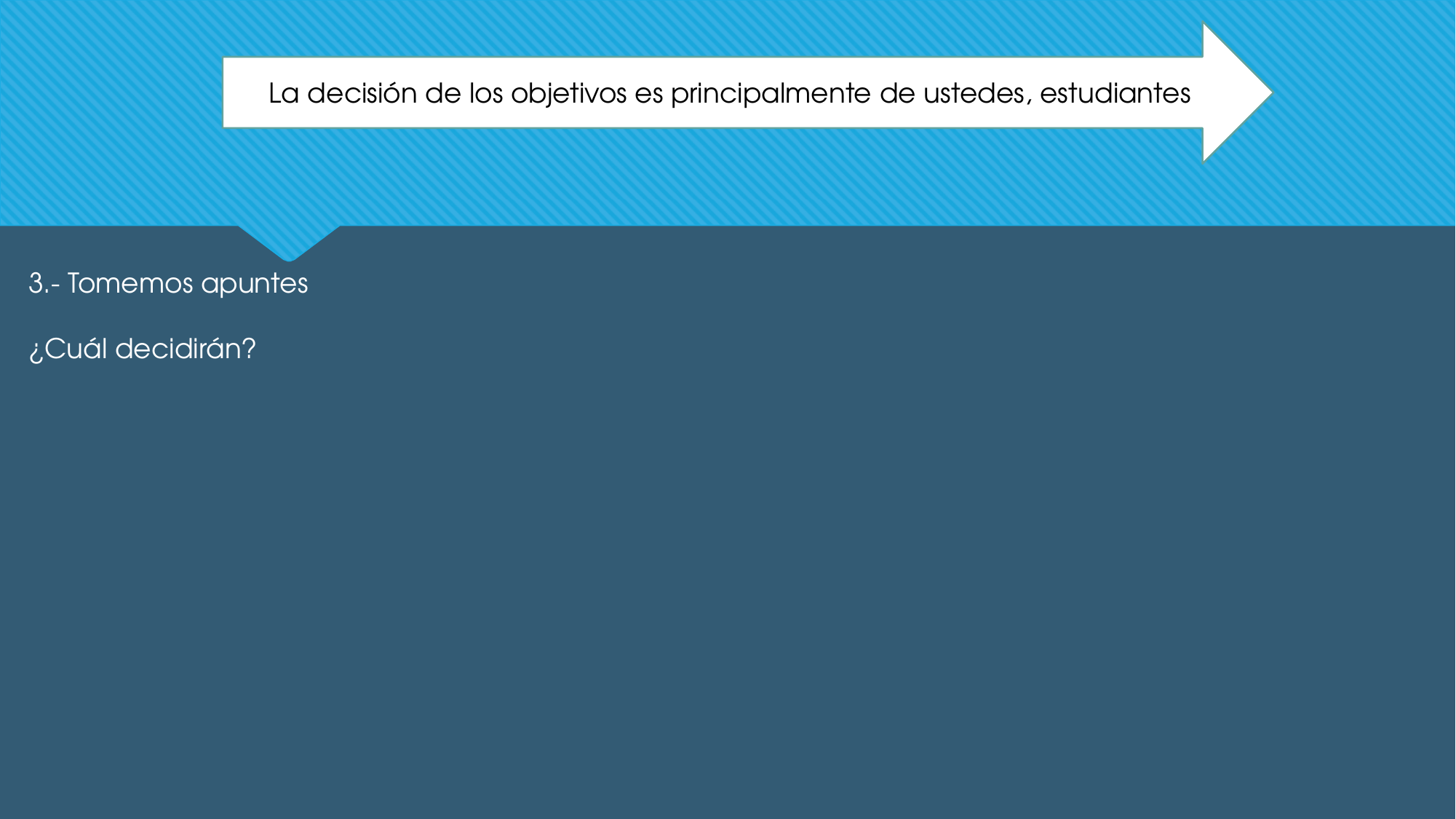

La decisión de los objetivos es principalmente de ustedes, estudiantes
3.- Tomemos apuntes

¿Cuál decidirán?